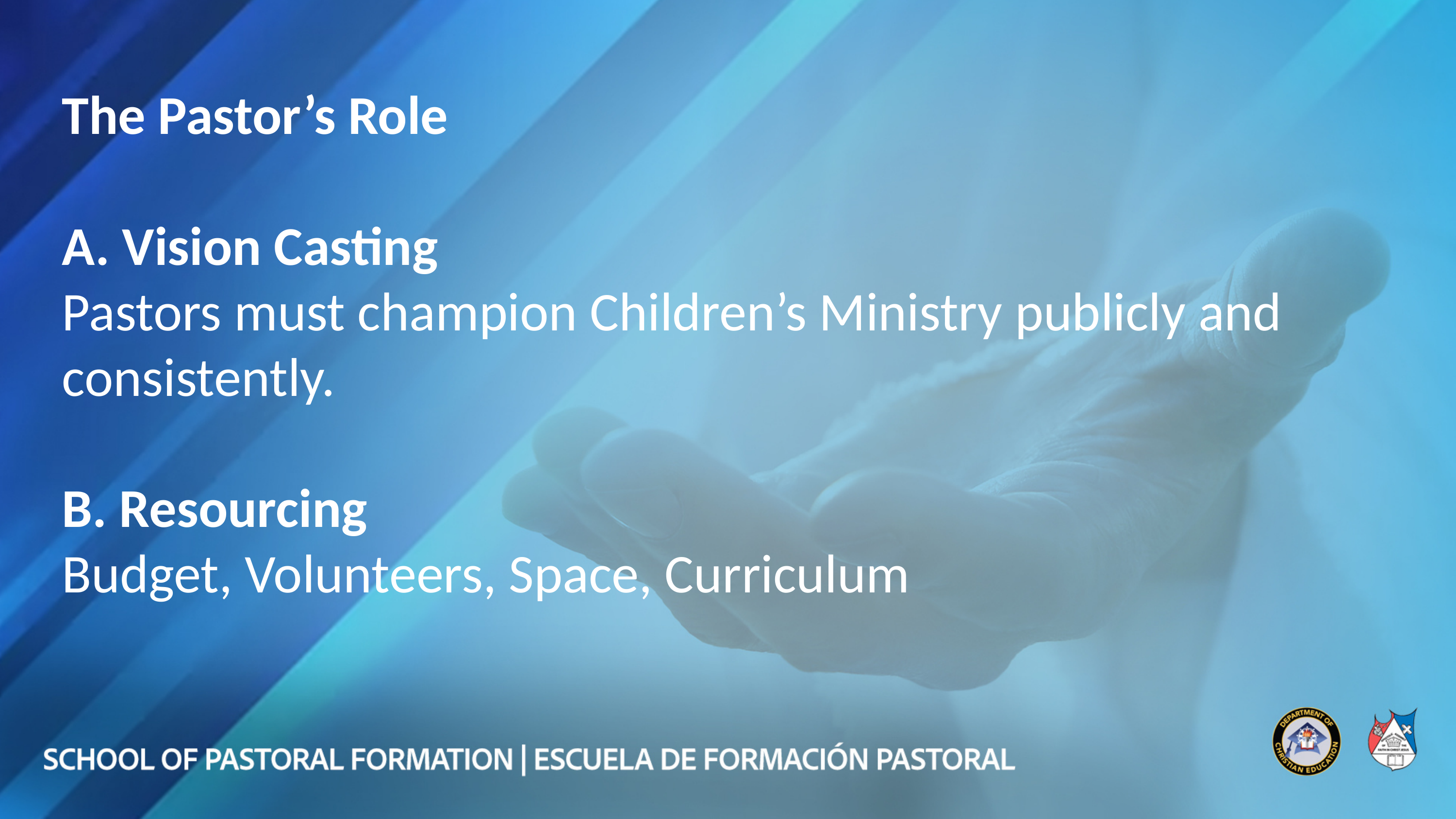

The Pastor’s Role

A. Vision Casting
Pastors must champion Children’s Ministry publicly and consistently.

B. Resourcing
Budget, Volunteers, Space, Curriculum